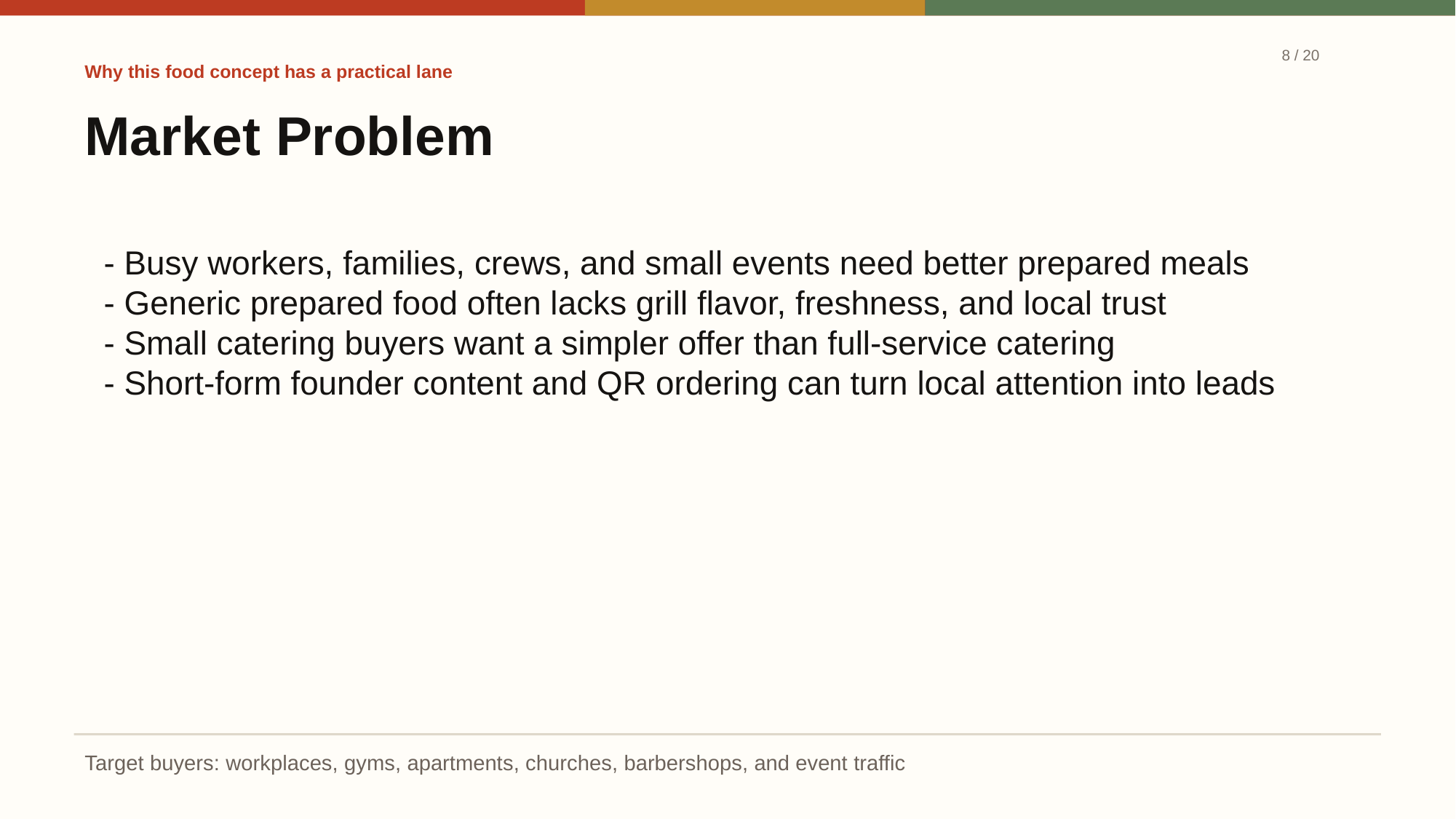

8 / 20
Why this food concept has a practical lane
Market Problem
- Busy workers, families, crews, and small events need better prepared meals
- Generic prepared food often lacks grill flavor, freshness, and local trust
- Small catering buyers want a simpler offer than full-service catering
- Short-form founder content and QR ordering can turn local attention into leads

Target buyers: workplaces, gyms, apartments, churches, barbershops, and event traffic